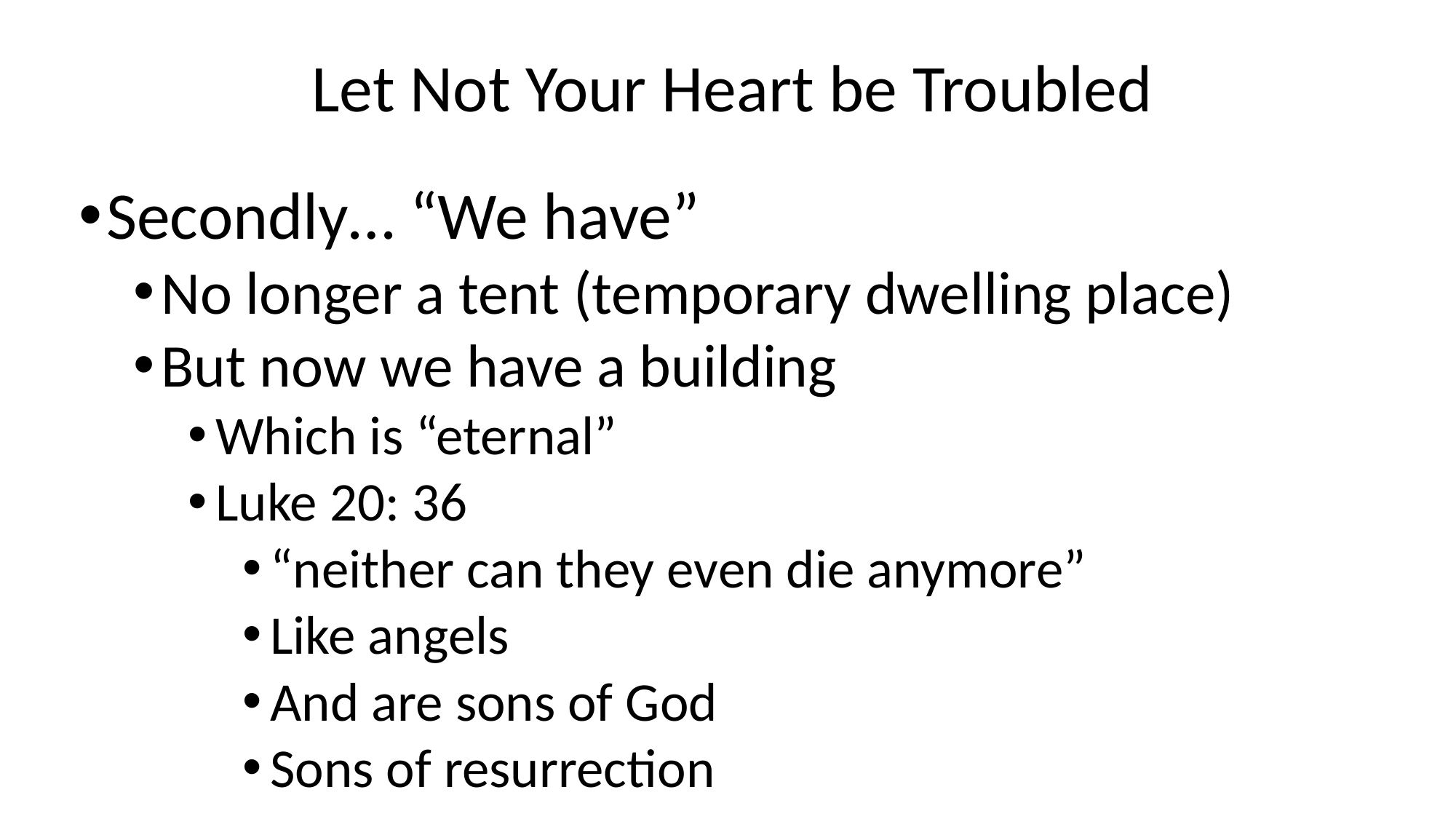

# Let Not Your Heart be Troubled
Secondly… “We have”
No longer a tent (temporary dwelling place)
But now we have a building
Which is “eternal”
Luke 20: 36
“neither can they even die anymore”
Like angels
And are sons of God
Sons of resurrection